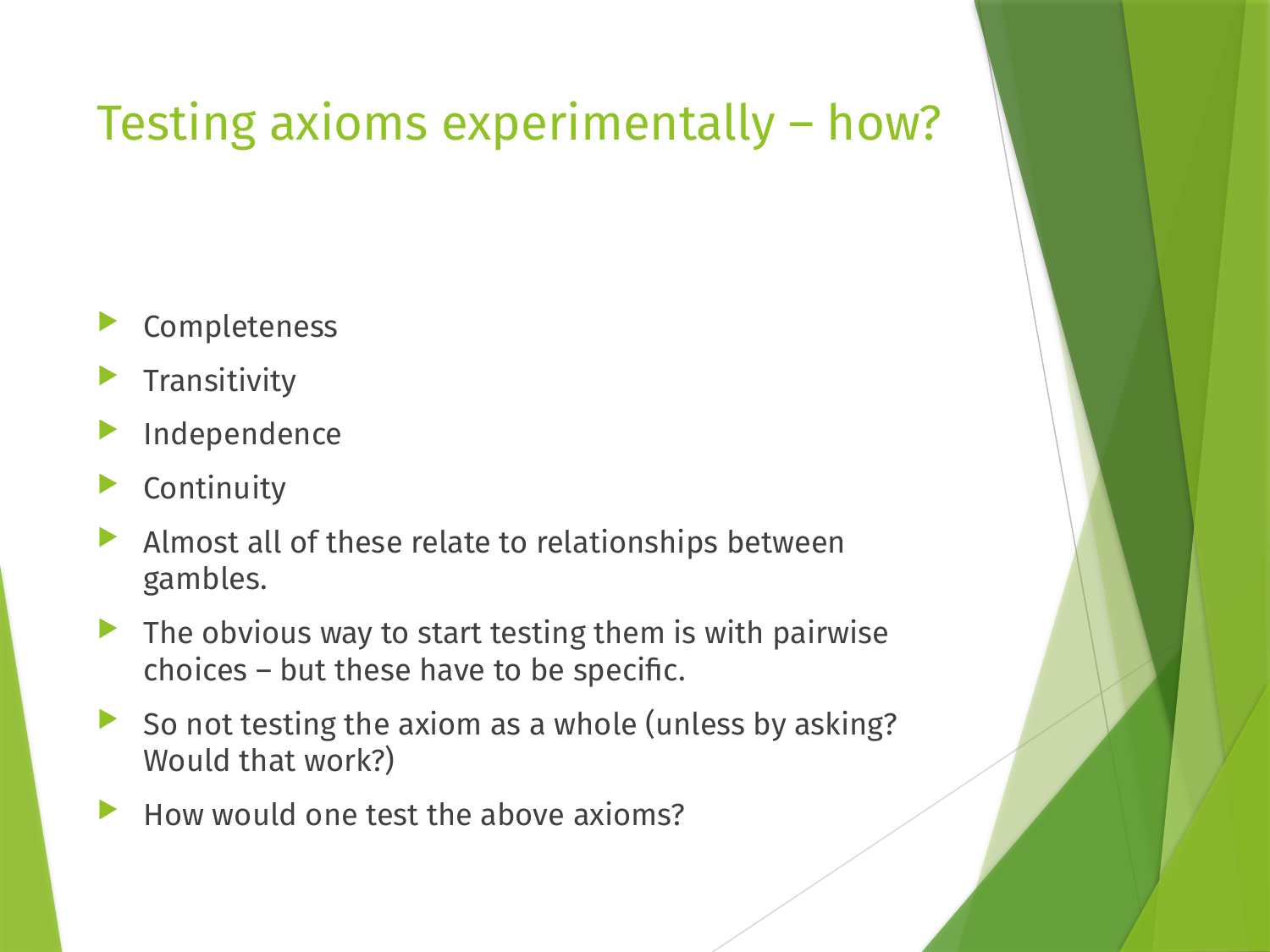

# Testing axioms experimentally – how?
Completeness
Transitivity
Independence
Continuity
Almost all of these relate to relationships between gambles.
The obvious way to start testing them is with pairwise choices – but these have to be specific.
So not testing the axiom as a whole (unless by asking? Would that work?)
How would one test the above axioms?